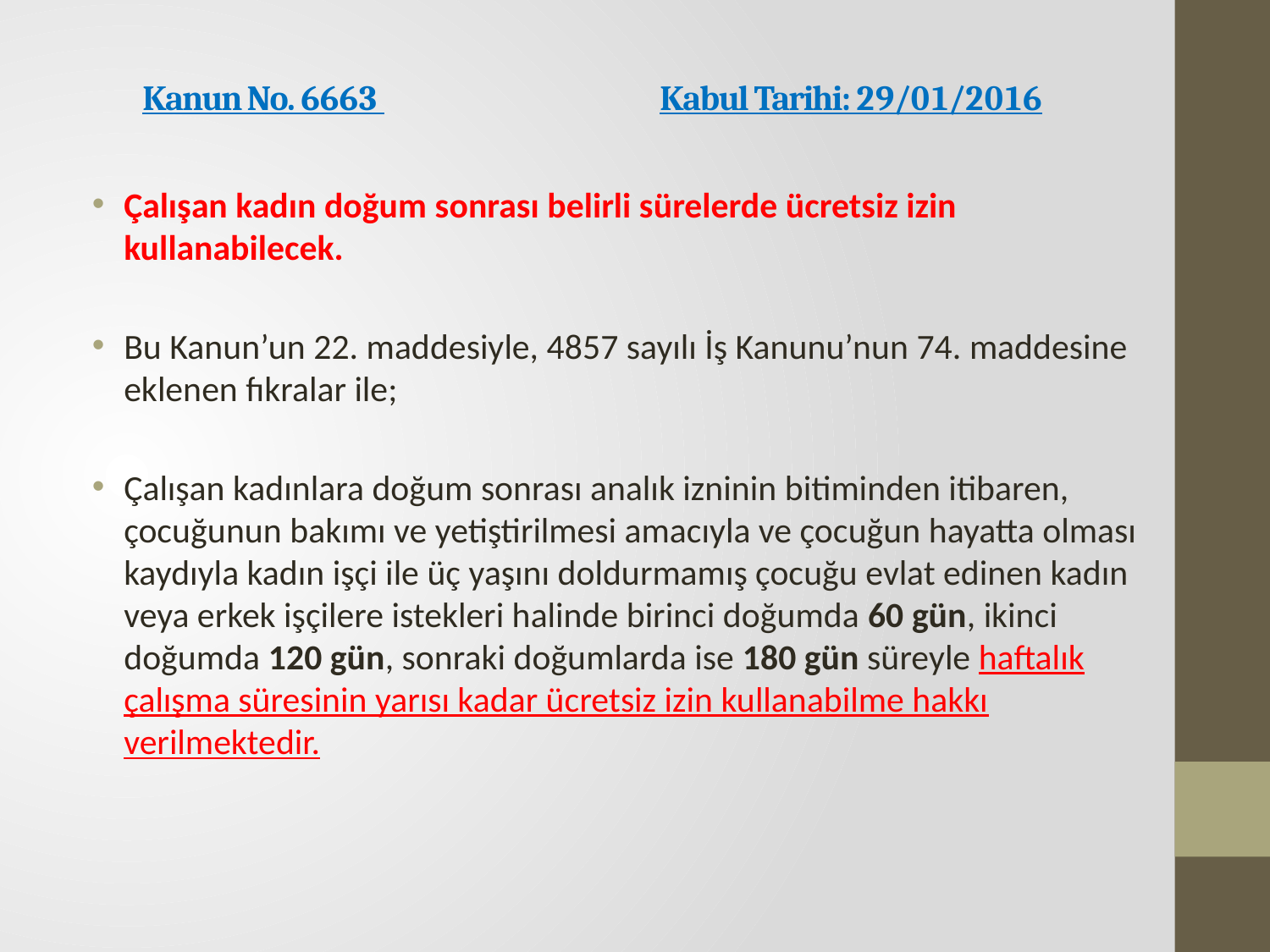

# Kanun No. 6663                                              Kabul Tarihi: 29/01/2016
Çalışan kadın doğum sonrası belirli sürelerde ücretsiz izin kullanabilecek.

Bu Kanun’un 22. maddesiyle, 4857 sayılı İş Kanunu’nun 74. maddesine eklenen fıkralar ile;

Çalışan kadınlara doğum sonrası analık izninin bitiminden itibaren, çocuğunun bakımı ve yetiştirilmesi amacıyla ve çocuğun hayatta olması kaydıyla kadın işçi ile üç yaşını doldurmamış çocuğu evlat edinen kadın veya erkek işçilere istekleri halinde birinci doğumda 60 gün, ikinci doğumda 120 gün, sonraki doğumlarda ise 180 gün süreyle haftalık çalışma süresinin yarısı kadar ücretsiz izin kullanabilme hakkı verilmektedir.